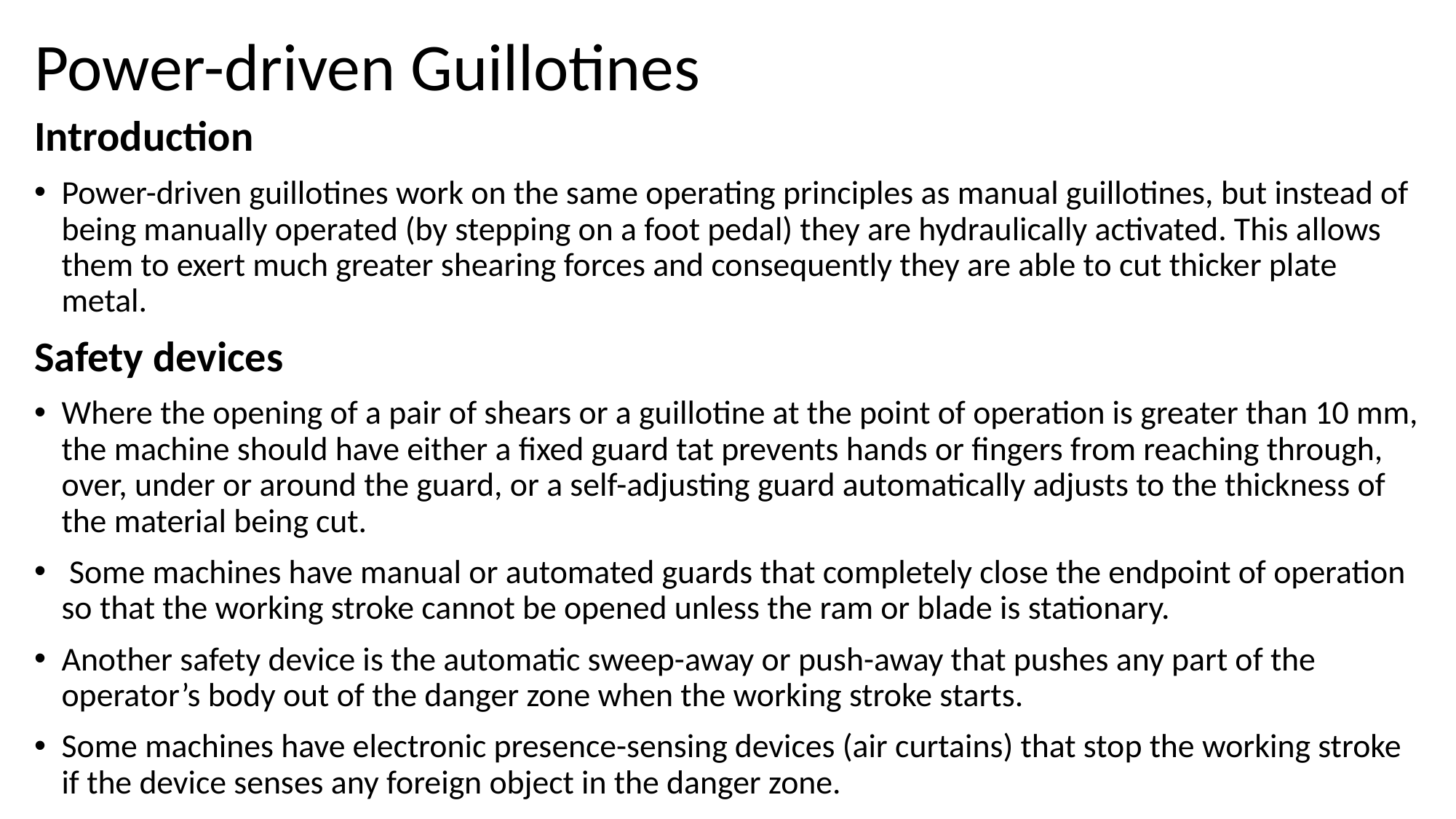

# Power-driven Guillotines
Introduction
Power-driven guillotines work on the same operating principles as manual guillotines, but instead of being manually operated (by stepping on a foot pedal) they are hydraulically activated. This allows them to exert much greater shearing forces and consequently they are able to cut thicker plate metal.
Safety devices
Where the opening of a pair of shears or a guillotine at the point of operation is greater than 10 mm, the machine should have either a fixed guard tat prevents hands or fingers from reaching through, over, under or around the guard, or a self-adjusting guard automatically adjusts to the thickness of the material being cut.
 Some machines have manual or automated guards that completely close the endpoint of operation so that the working stroke cannot be opened unless the ram or blade is stationary.
Another safety device is the automatic sweep-away or push-away that pushes any part of the operator’s body out of the danger zone when the working stroke starts.
Some machines have electronic presence-sensing devices (air curtains) that stop the working stroke if the device senses any foreign object in the danger zone.